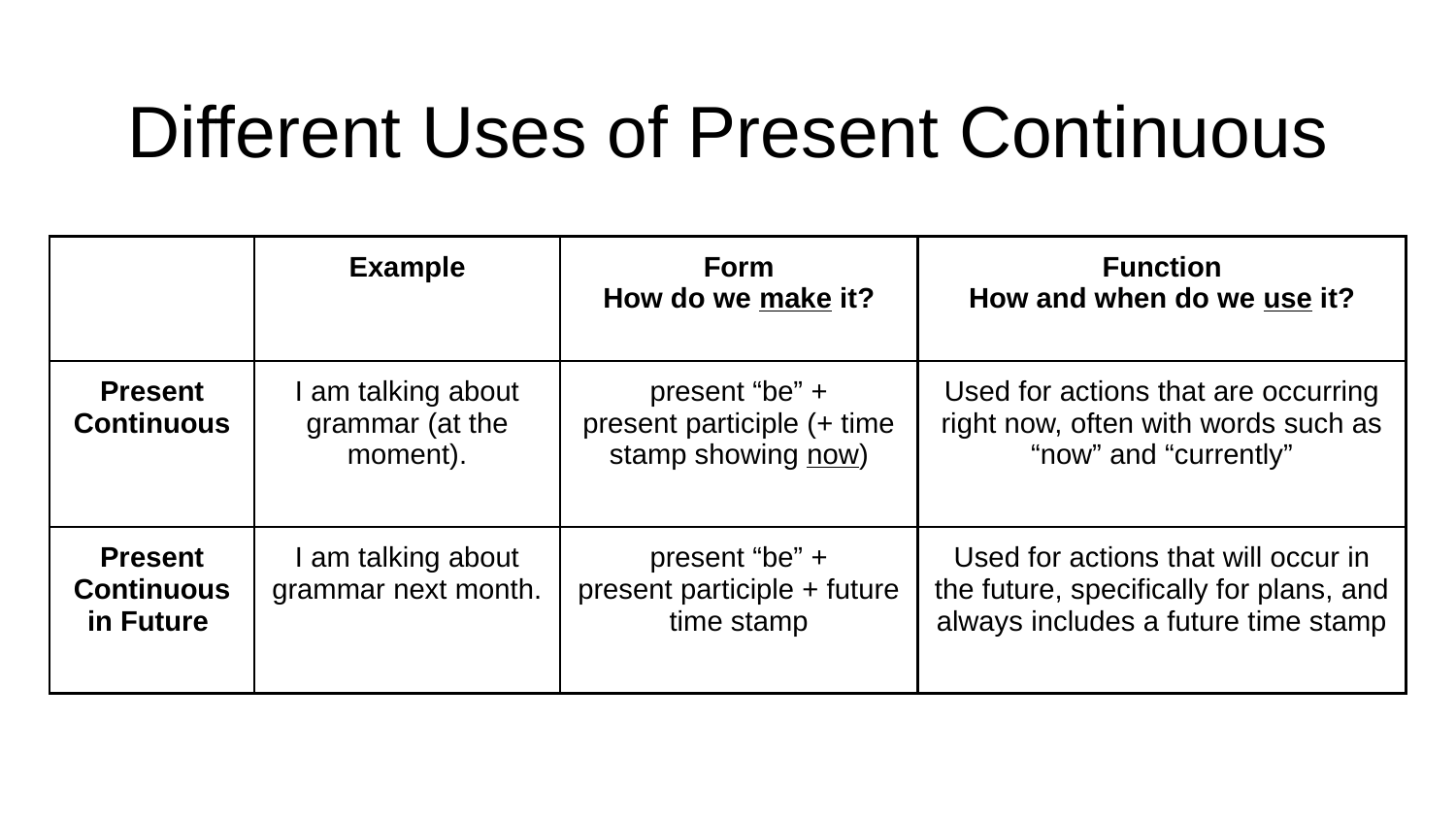

# Different Uses of Present Continuous
|  | Example | Form How do we make it? | Function How and when do we use it? |
| --- | --- | --- | --- |
| Present Continuous | I am talking about grammar (at the moment). | present “be” + present participle (+ time stamp showing now) | Used for actions that are occurring right now, often with words such as “now” and “currently” |
| Present Continuous in Future | I am talking about grammar next month. | present “be” + present participle + future time stamp | Used for actions that will occur in the future, specifically for plans, and always includes a future time stamp |